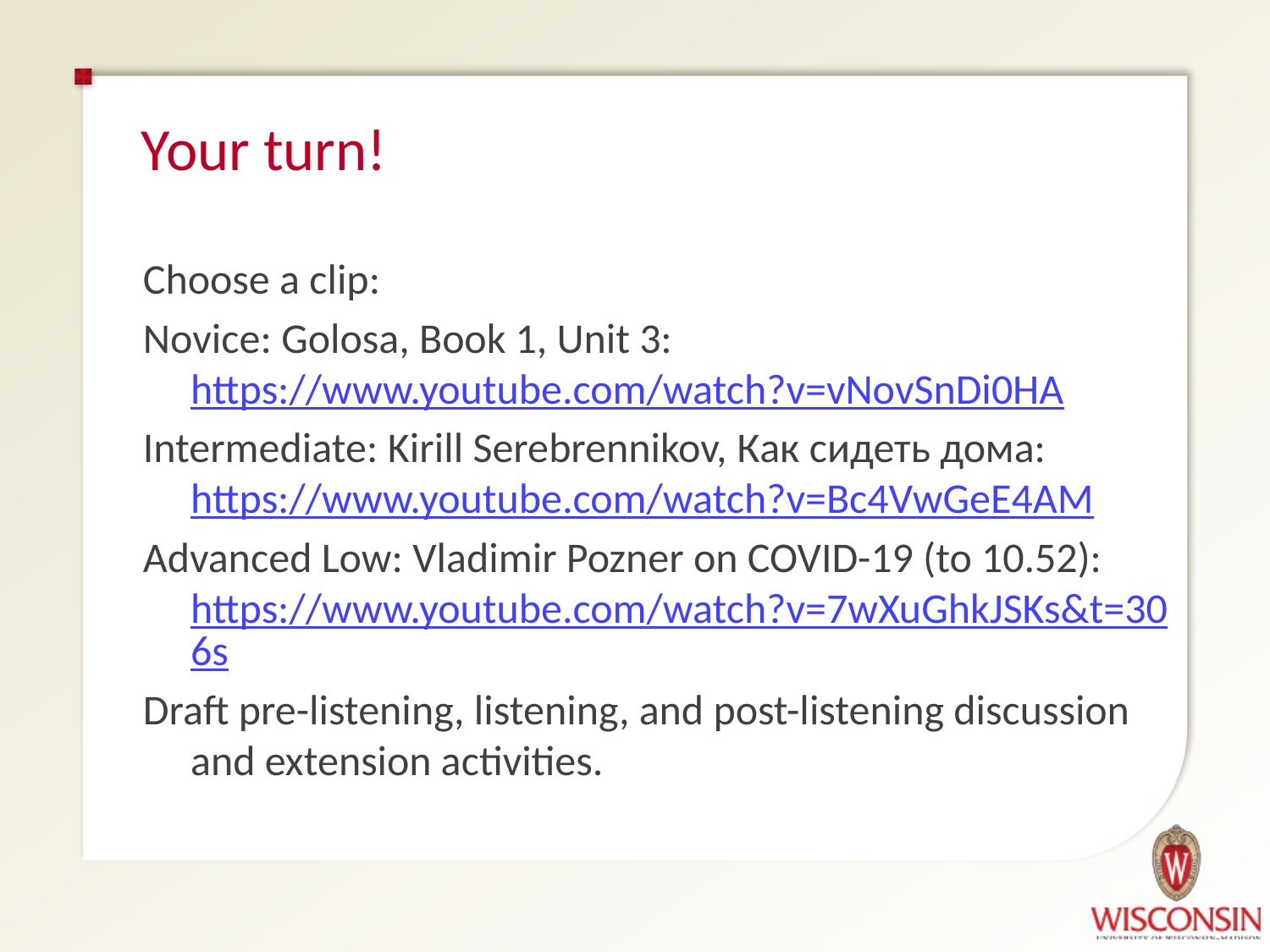

# Your turn!
Choose a clip:
Novice: Golosa, Book 1, Unit 3: https://www.youtube.com/watch?v=vNovSnDi0HA
Intermediate: Kirill Serebrennikov, Как сидеть дома: https://www.youtube.com/watch?v=Bc4VwGeE4AM
Advanced Low: Vladimir Pozner on COVID-19 (to 10.52): https://www.youtube.com/watch?v=7wXuGhkJSKs&t=306s
Draft pre-listening, listening, and post-listening discussion and extension activities.